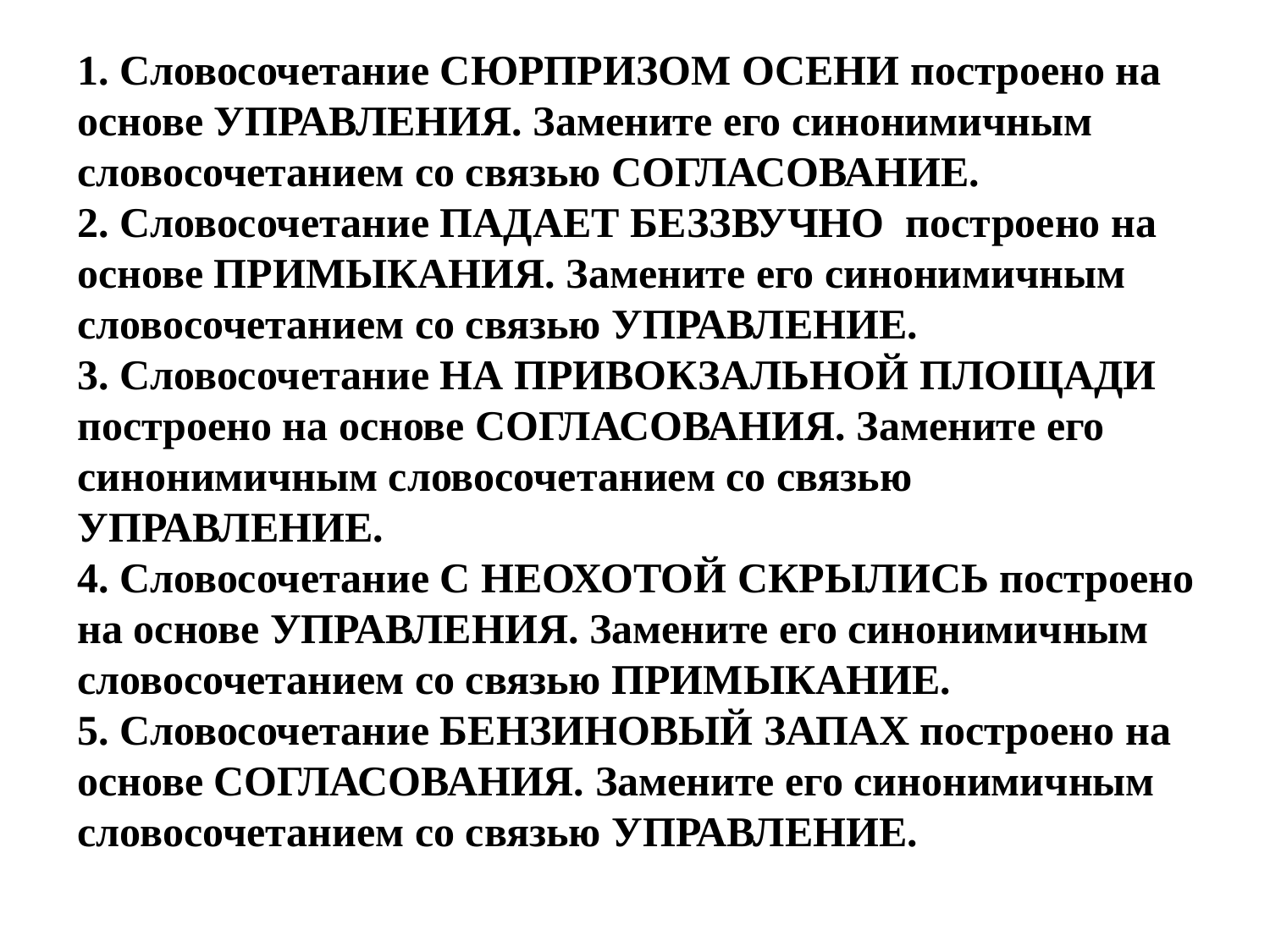

1. Словосочетание СЮРПРИЗОМ ОСЕНИ построено на основе УПРАВЛЕНИЯ. Замените его синонимичным словосочетанием со связью СОГЛАСОВАНИЕ.
2. Словосочетание ПАДАЕТ БЕЗЗВУЧНО  построено на основе ПРИМЫКАНИЯ. Замените его синонимичным словосочетанием со связью УПРАВЛЕНИЕ.
3. Словосочетание НА ПРИВОКЗАЛЬНОЙ ПЛОЩАДИ построено на основе СОГЛАСОВАНИЯ. Замените его синонимичным словосочетанием со связью УПРАВЛЕНИЕ.
4. Словосочетание С НЕОХОТОЙ СКРЫЛИСЬ построено на основе УПРАВЛЕНИЯ. Замените его синонимичным словосочетанием со связью ПРИМЫКАНИЕ. 5. Словосочетание БЕНЗИНОВЫЙ ЗАПАХ построено на основе СОГЛАСОВАНИЯ. Замените его синонимичным словосочетанием со связью УПРАВЛЕНИЕ.